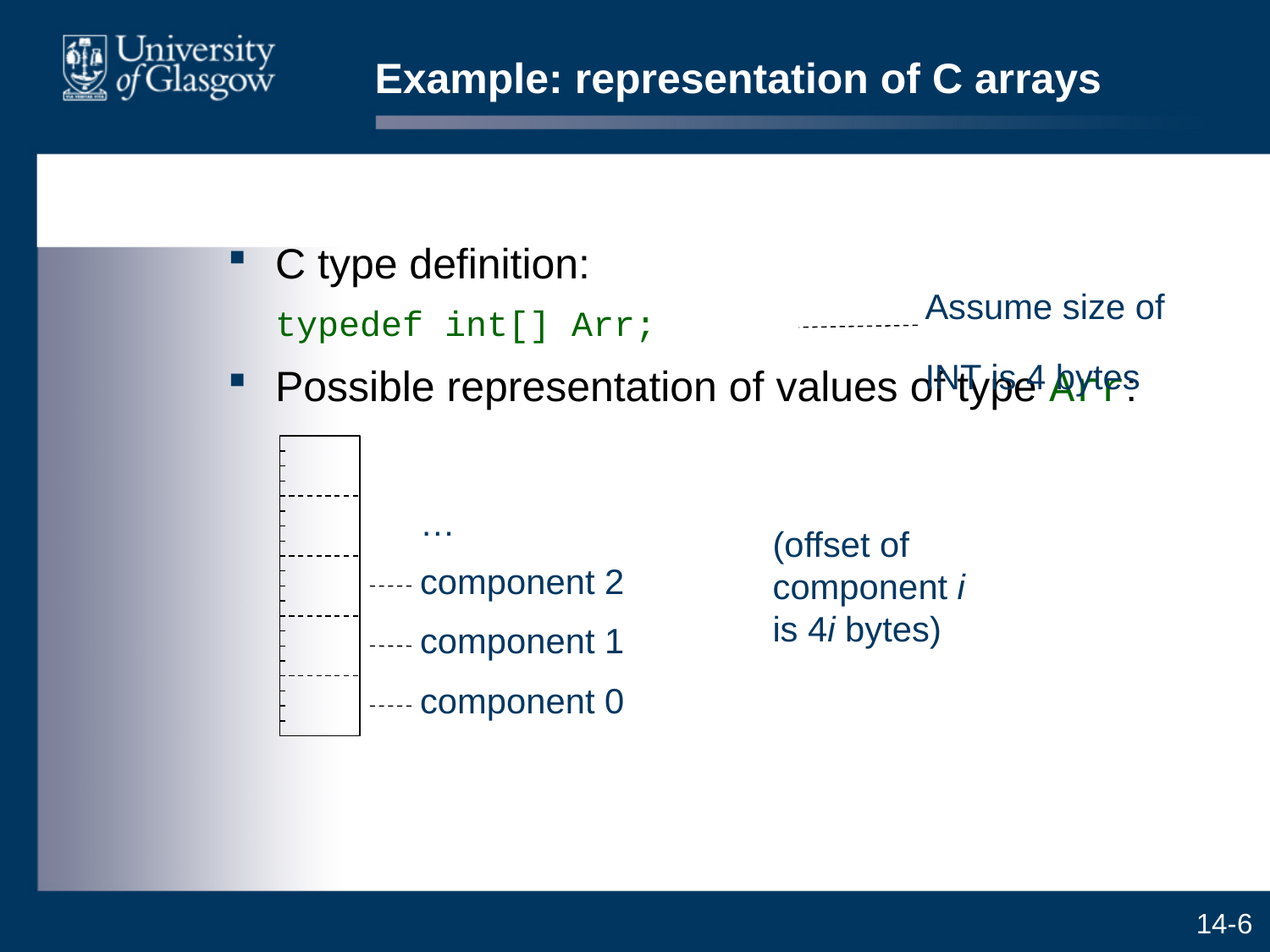

# Example: representation of C arrays
C type definition:
	typedef int[] Arr;
Possible representation of values of type Arr:
Assume size of
INT is 4 bytes

…
component 2
component 1
component 0
(offset of component i is 4i bytes)